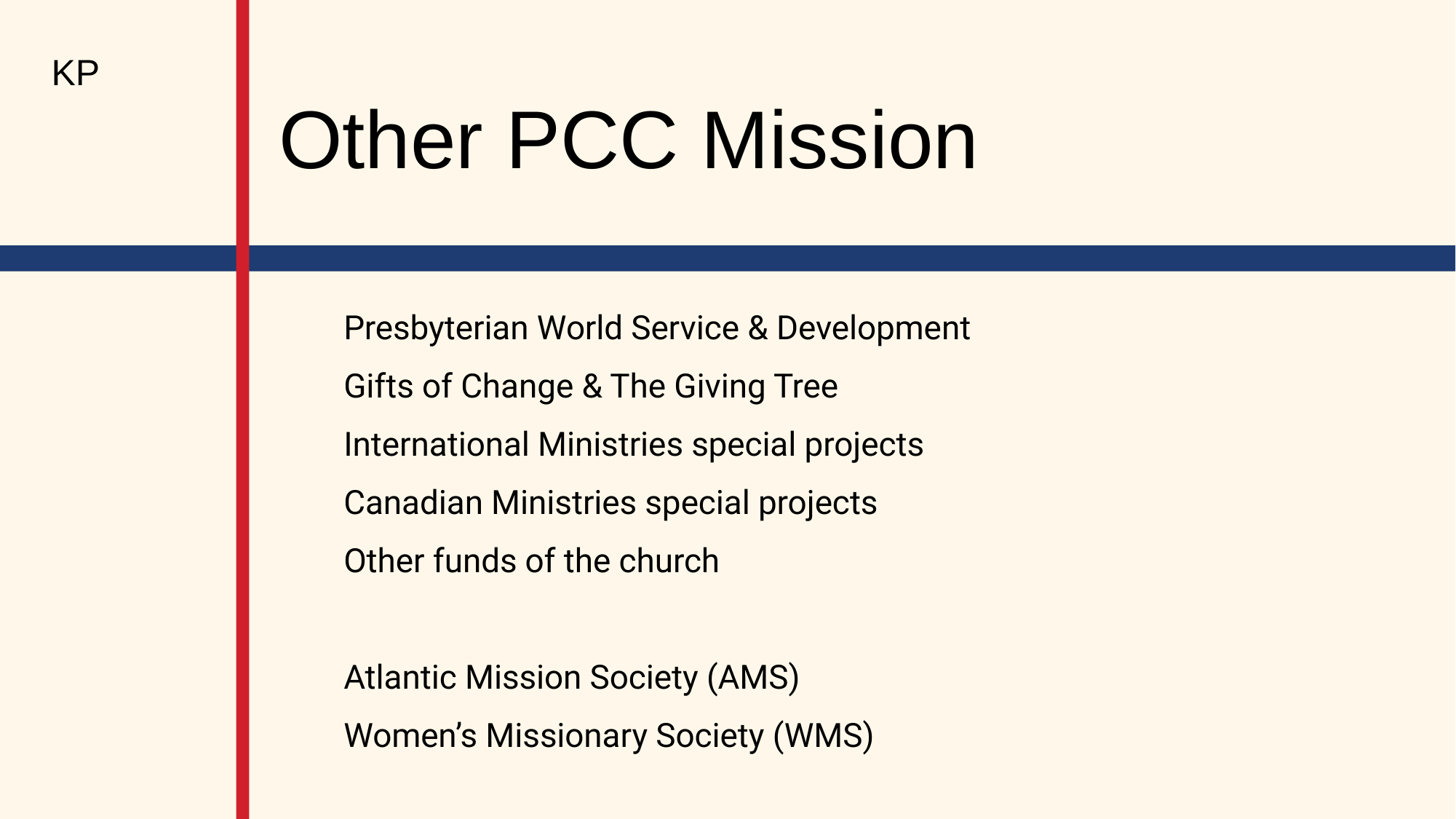

KP
# Other PCC Mission
Presbyterian World Service & Development
Gifts of Change & The Giving Tree
International Ministries special projects
Canadian Ministries special projects
Other funds of the church

Atlantic Mission Society (AMS)
Women’s Missionary Society (WMS)